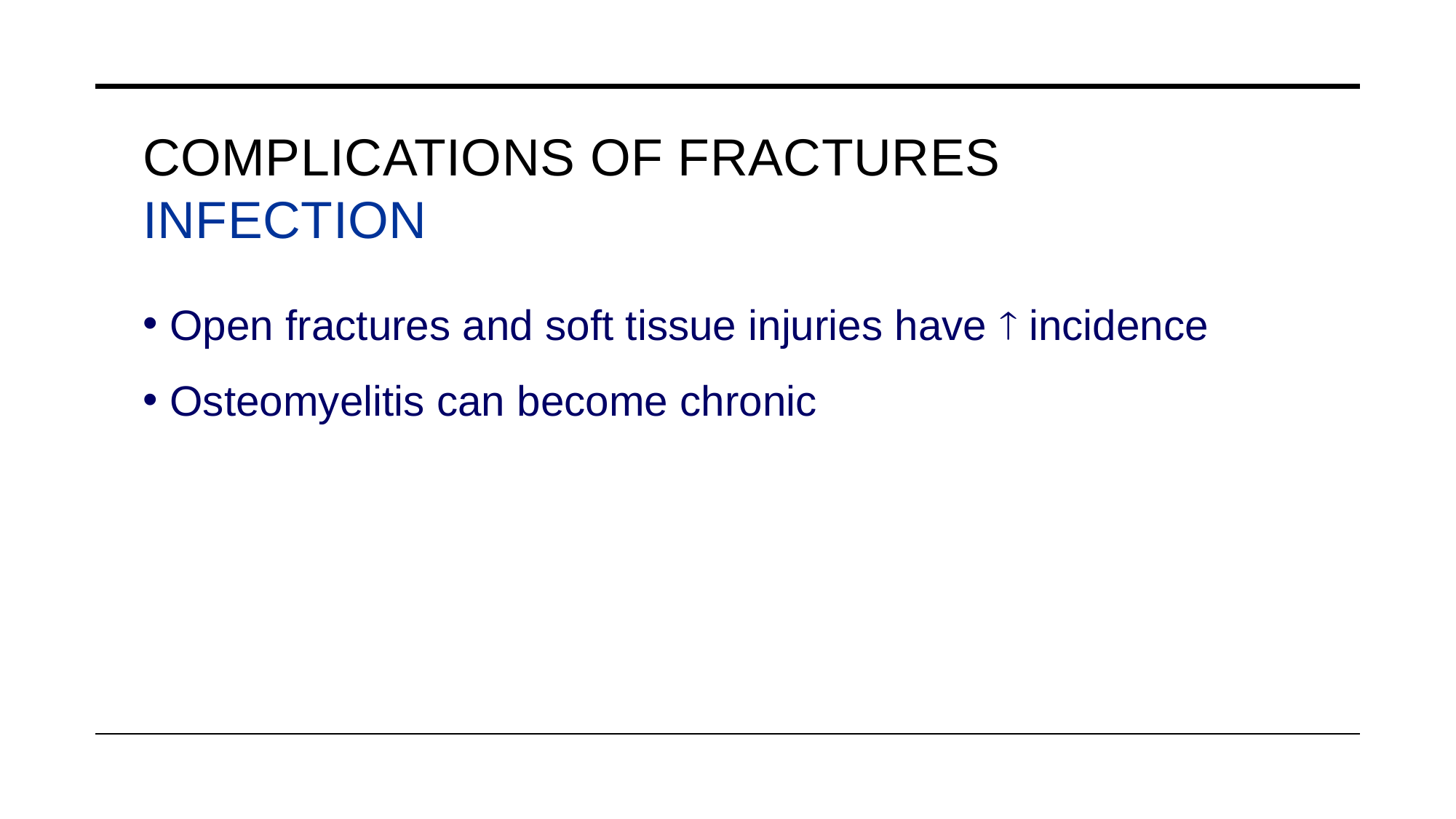

# Complications of Fractures Infection
Open fractures and soft tissue injuries have ↑ incidence
Osteomyelitis can become chronic